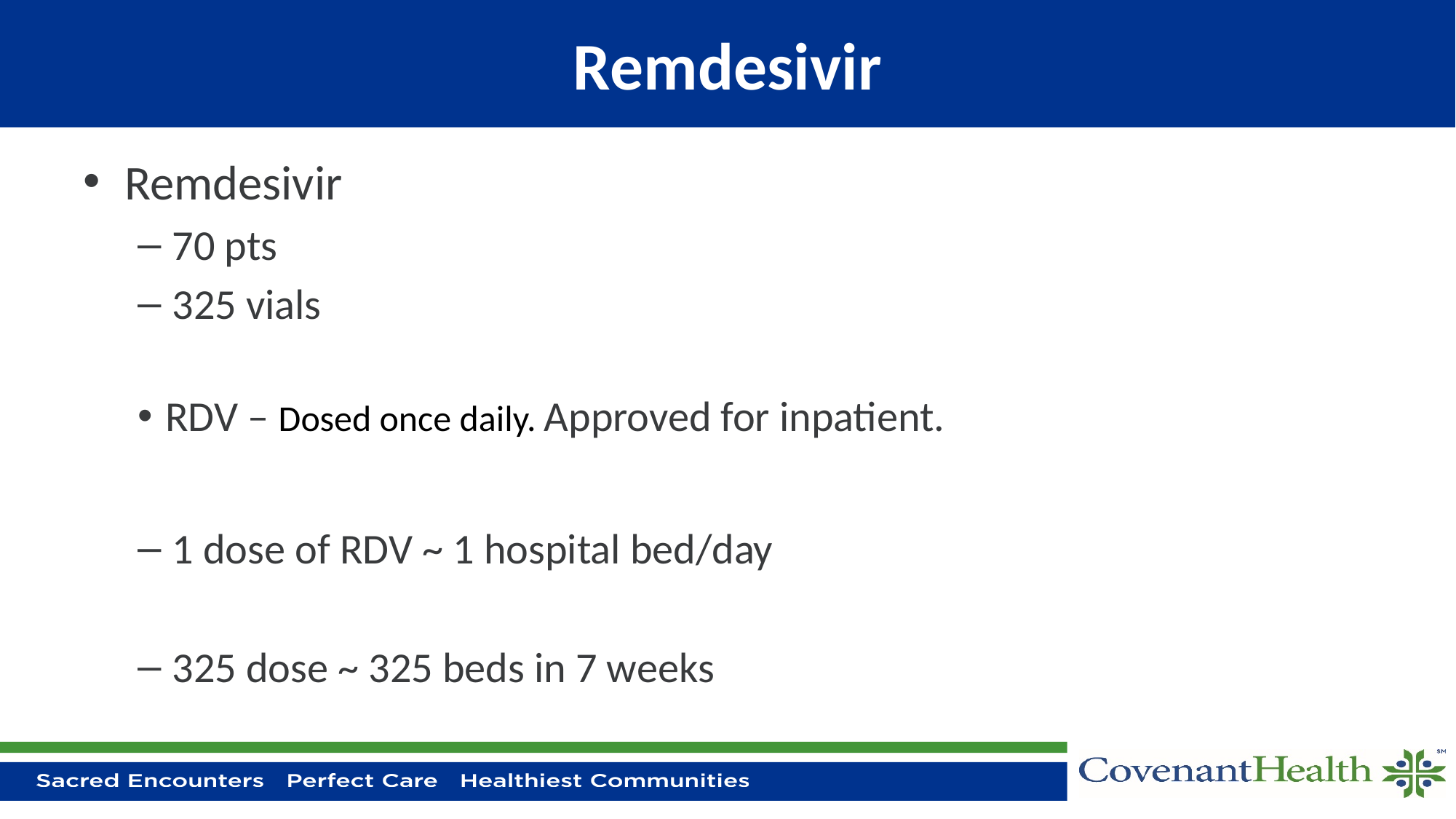

# Remdesivir
Remdesivir
70 pts
325 vials

RDV – Dosed once daily. Approved for inpatient.

1 dose of RDV ~ 1 hospital bed/day

325 dose ~ 325 beds in 7 weeks